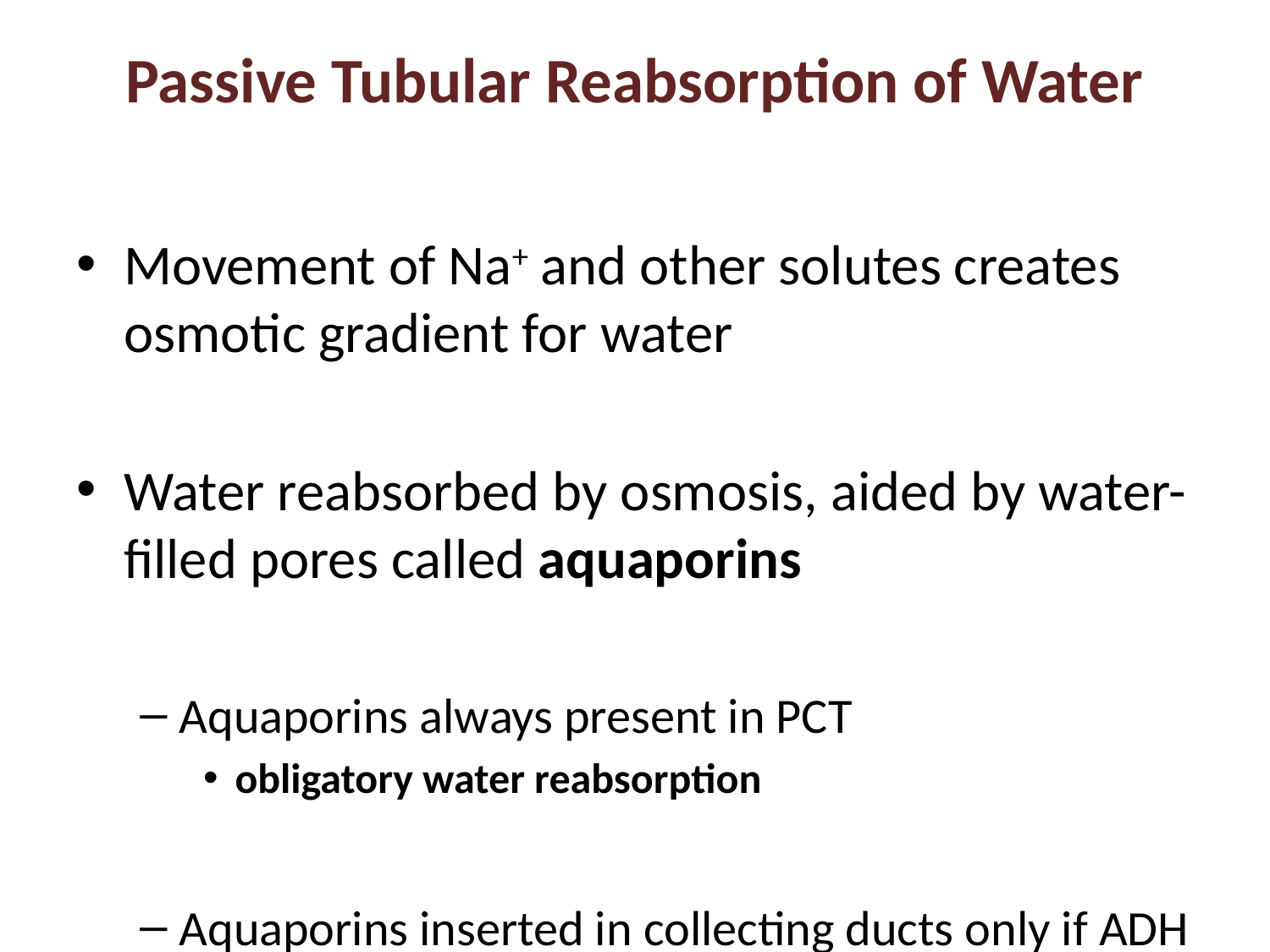

# Passive Tubular Reabsorption of Water
Movement of Na+ and other solutes creates osmotic gradient for water

Water reabsorbed by osmosis, aided by water-filled pores called aquaporins

Aquaporins always present in PCT
obligatory water reabsorption

Aquaporins inserted in collecting ducts only if ADH present
 facultative water reabsorption